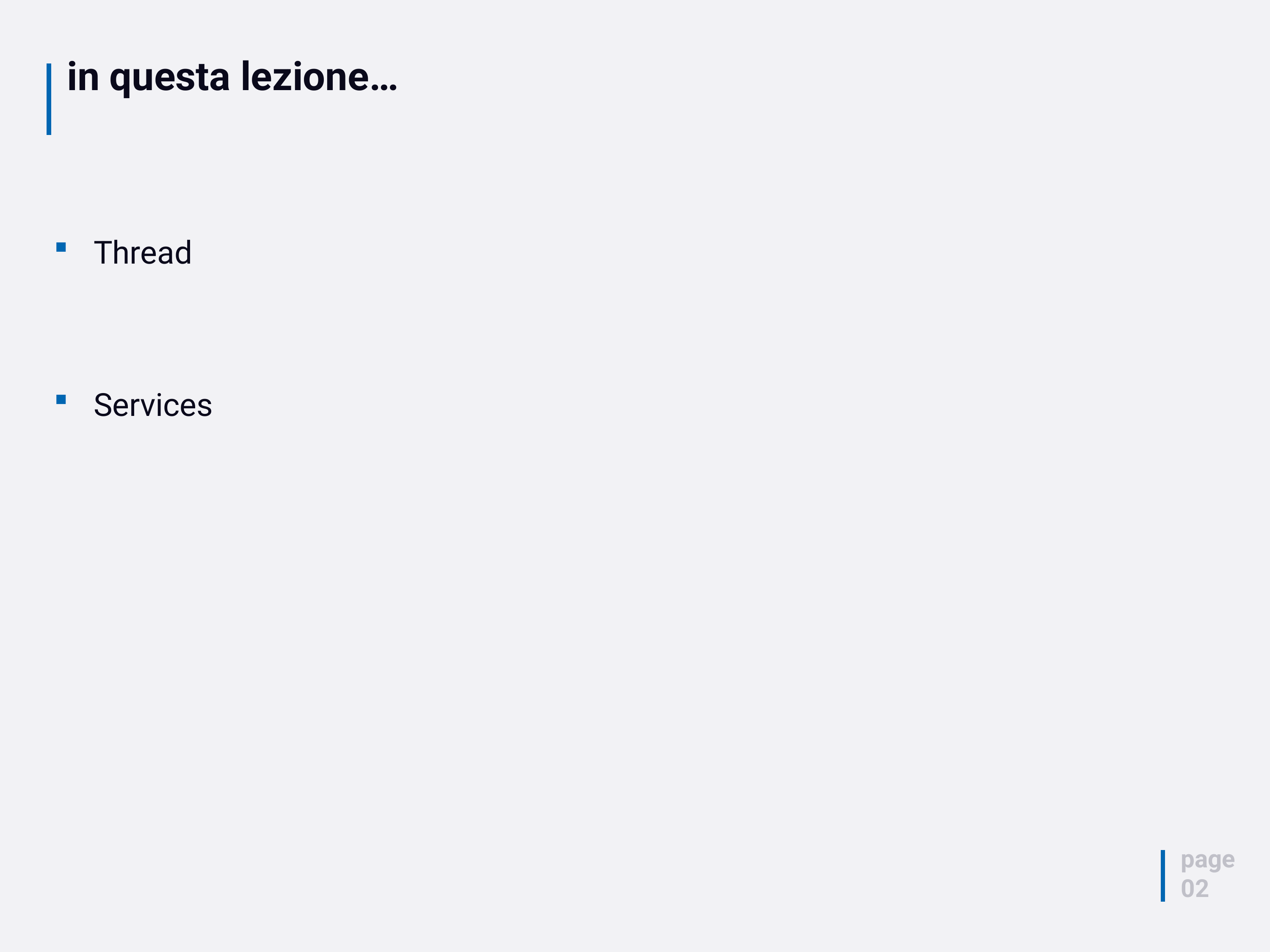

# in questa lezione…

Thread

Services

page
02